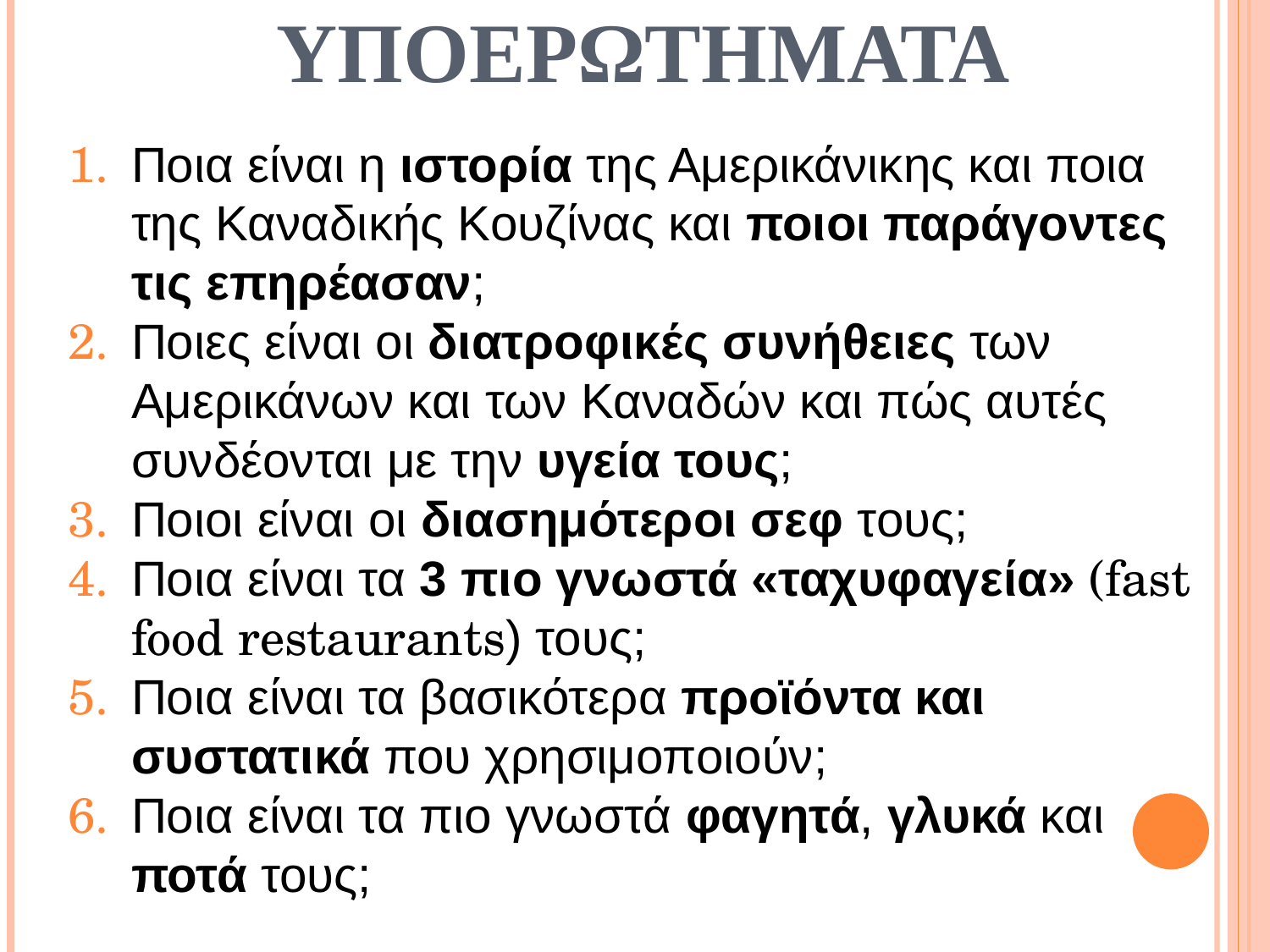

# ΥΠΟΕΡΩΤΗΜΑΤΑ
Ποια είναι η ιστορία της Αμερικάνικης και ποια της Καναδικής Κουζίνας και ποιοι παράγοντες τις επηρέασαν;
Ποιες είναι οι διατροφικές συνήθειες των Αμερικάνων και των Καναδών και πώς αυτές συνδέονται με την υγεία τους;
Ποιοι είναι οι διασημότεροι σεφ τους;
Ποια είναι τα 3 πιο γνωστά «ταχυφαγεία» (fast food restaurants) τους;
Ποια είναι τα βασικότερα προϊόντα και συστατικά που χρησιμοποιούν;
Ποια είναι τα πιο γνωστά φαγητά, γλυκά και ποτά τους;